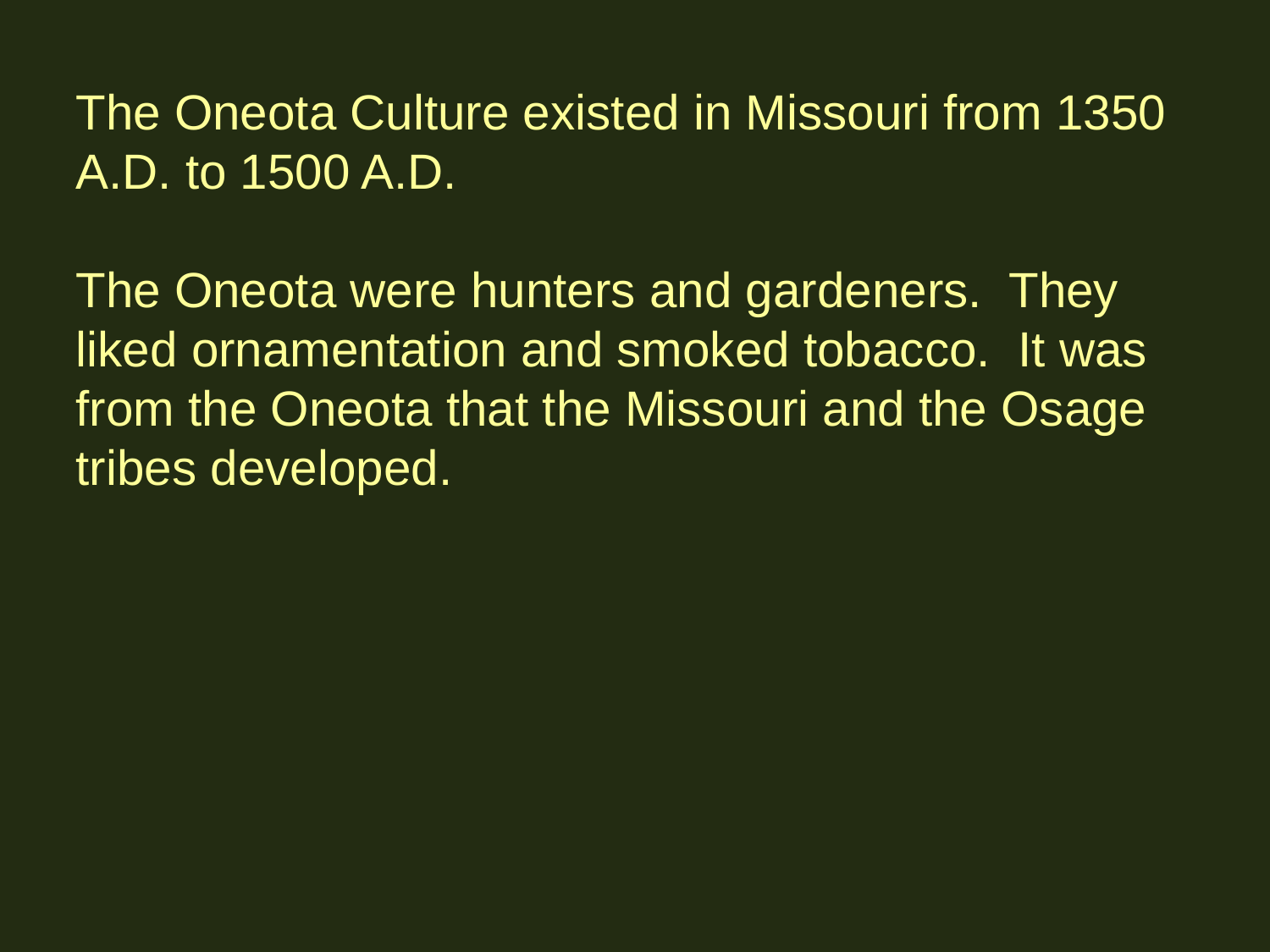

The Oneota Culture existed in Missouri from 1350 A.D. to 1500 A.D.

The Oneota were hunters and gardeners.  They liked ornamentation and smoked tobacco.  It was from the Oneota that the Missouri and the Osage tribes developed.